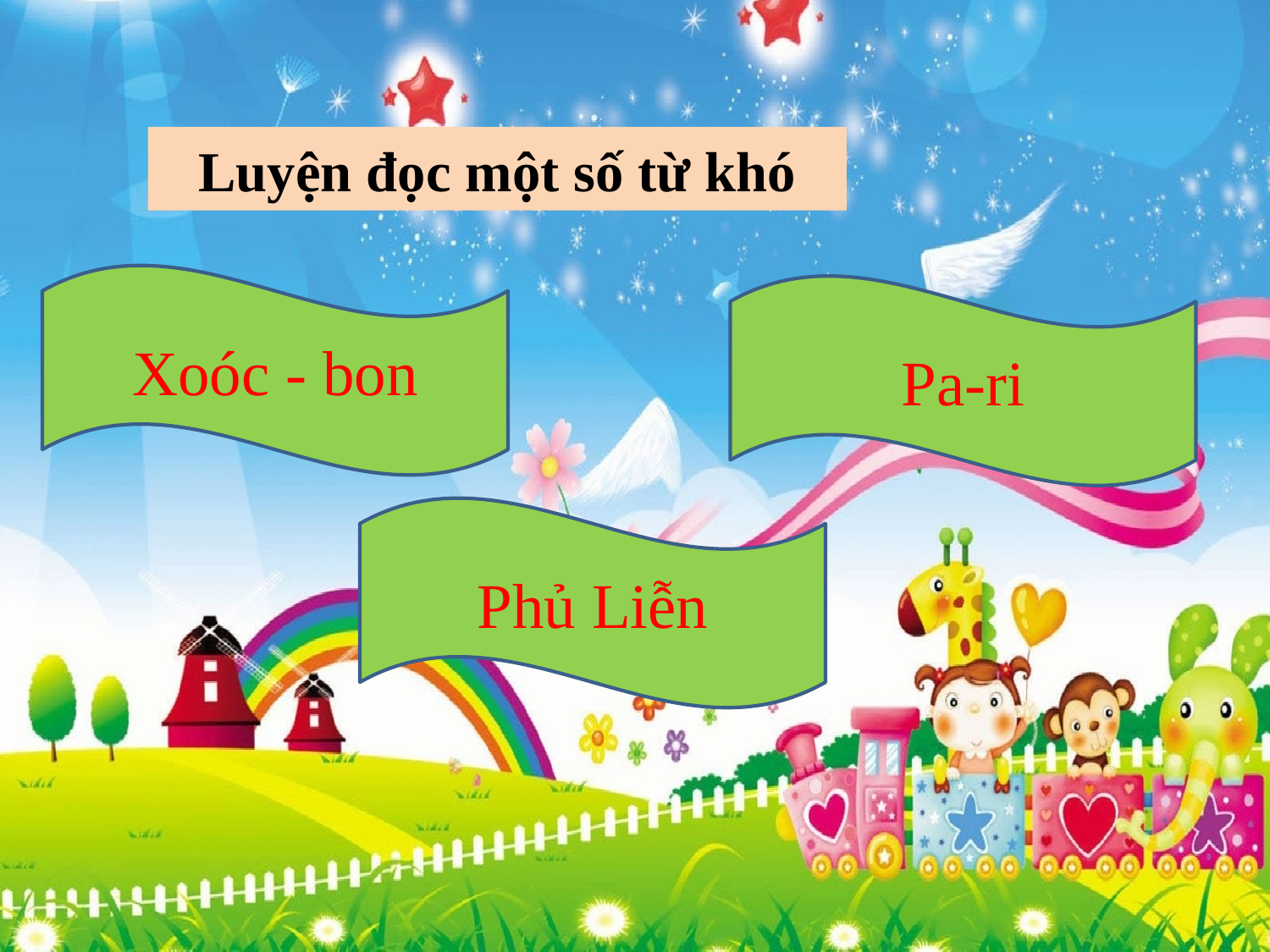

Luyện đọc một số từ khó
Xoóc - bon
Pa-ri
Phủ Liễn